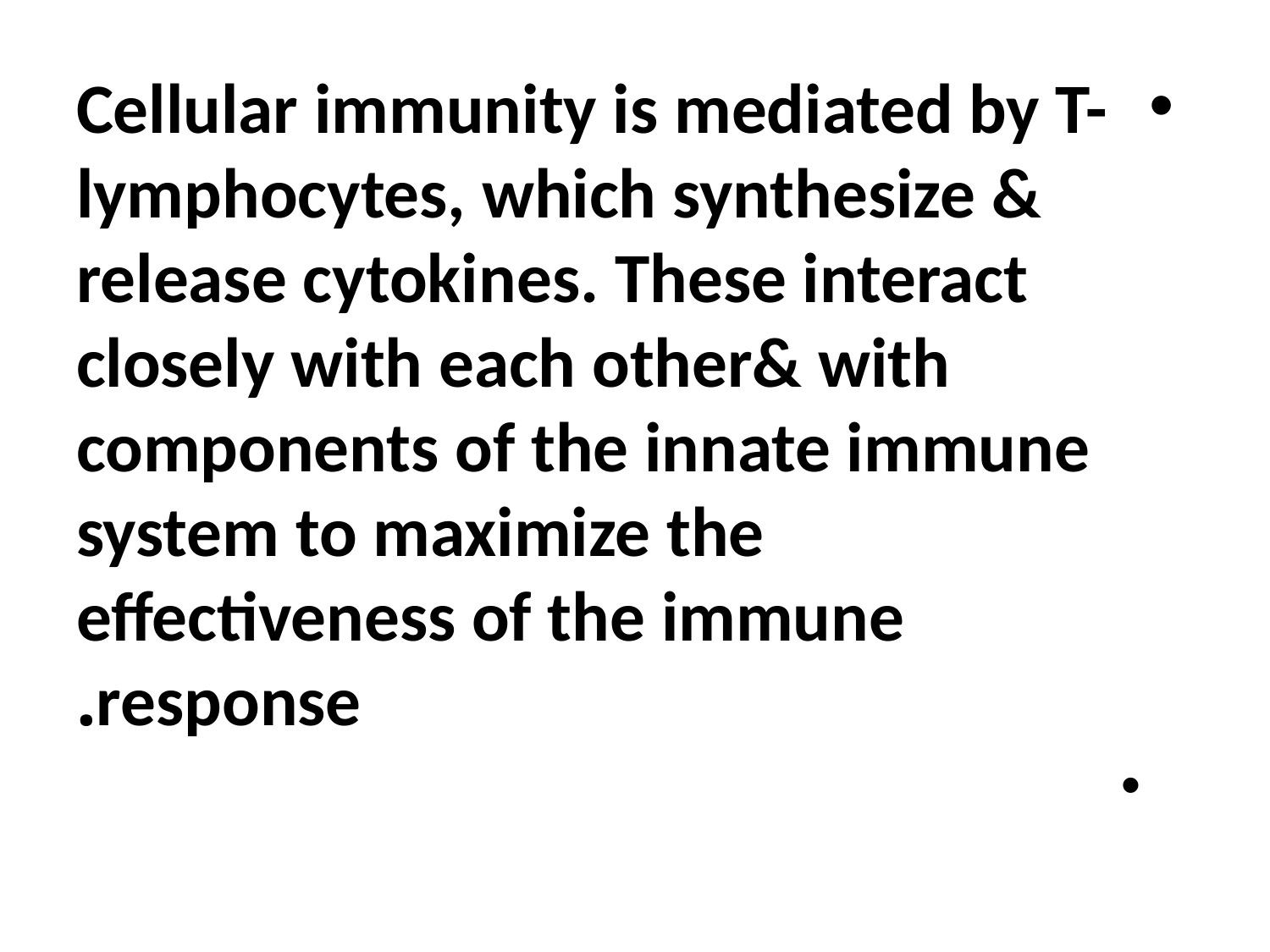

#
 Cellular immunity is mediated by T-lymphocytes, which synthesize & release cytokines. These interact closely with each other& with components of the innate immune system to maximize the effectiveness of the immune response.